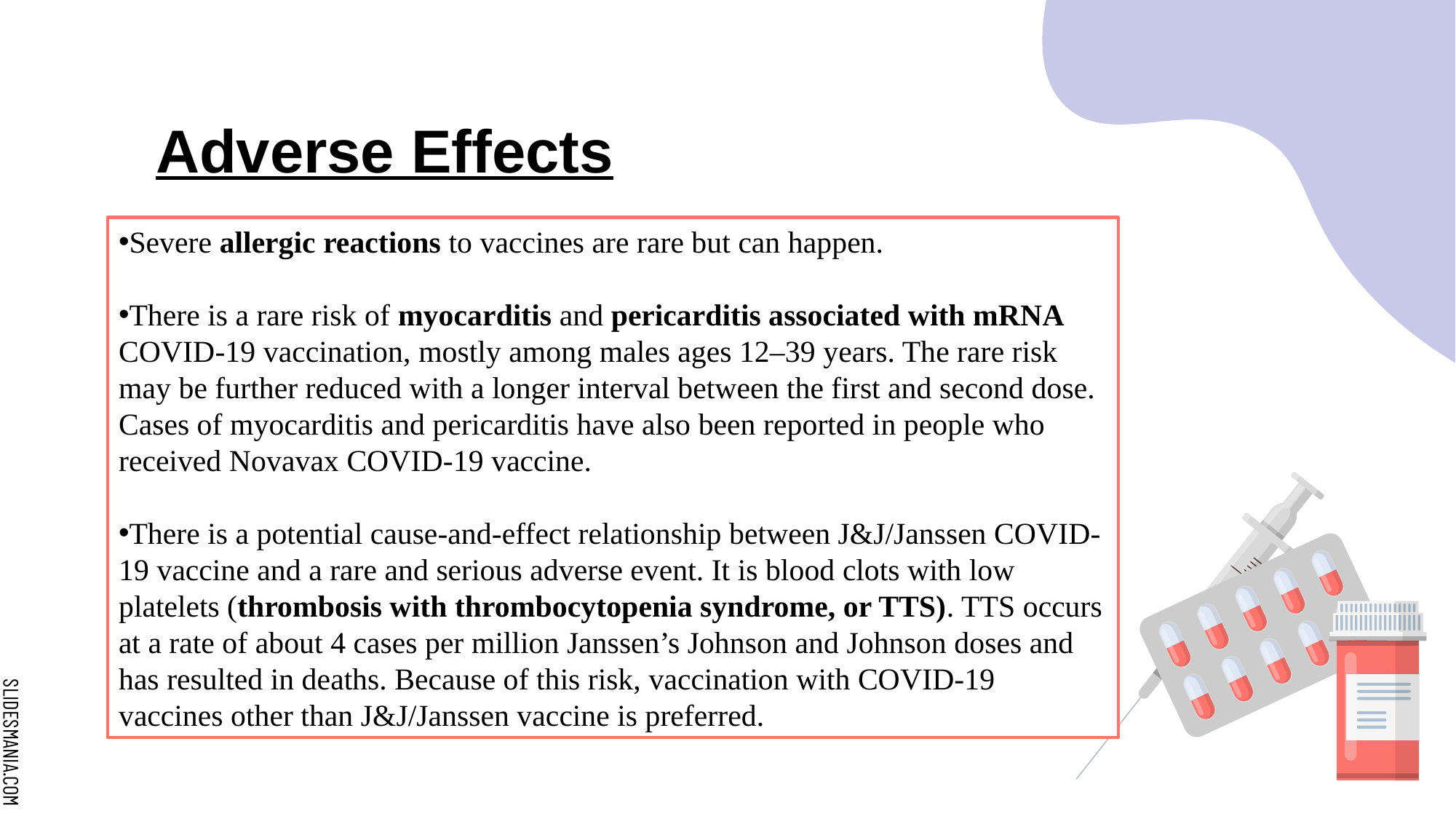

Adverse Effects
Severe allergic reactions to vaccines are rare but can happen.

There is a rare risk of myocarditis and pericarditis associated with mRNA COVID-19 vaccination, mostly among males ages 12–39 years. The rare risk may be further reduced with a longer interval between the first and second dose. Cases of myocarditis and pericarditis have also been reported in people who received Novavax COVID-19 vaccine.

There is a potential cause-and-effect relationship between J&J/Janssen COVID-19 vaccine and a rare and serious adverse event. It is blood clots with low platelets (thrombosis with thrombocytopenia syndrome, or TTS). TTS occurs at a rate of about 4 cases per million Janssen’s Johnson and Johnson doses and has resulted in deaths. Because of this risk, vaccination with COVID-19 vaccines other than J&J/Janssen vaccine is preferred.